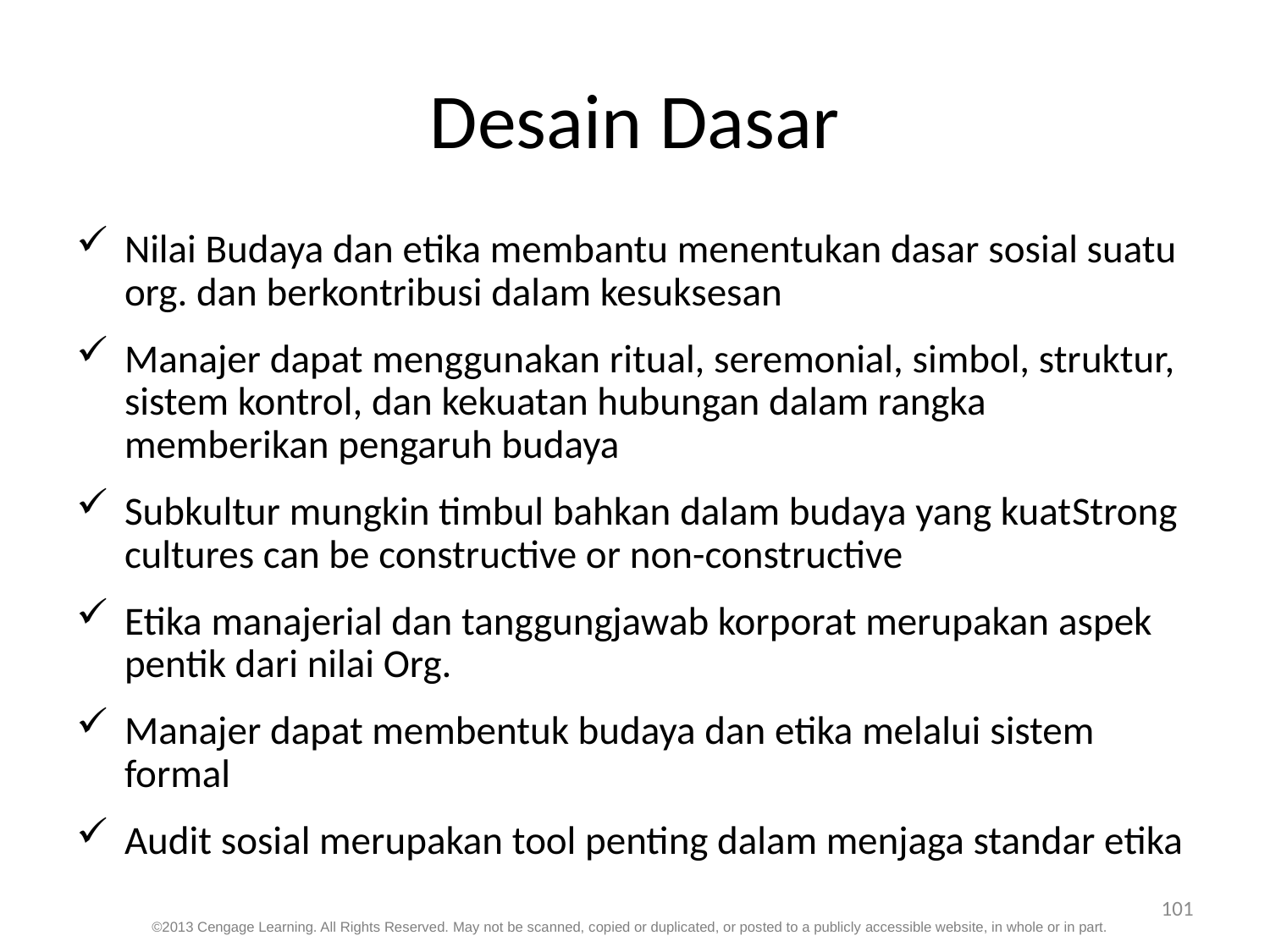

# Desain Dasar
Nilai Budaya dan etika membantu menentukan dasar sosial suatu org. dan berkontribusi dalam kesuksesan
Manajer dapat menggunakan ritual, seremonial, simbol, struktur, sistem kontrol, dan kekuatan hubungan dalam rangka memberikan pengaruh budaya
Subkultur mungkin timbul bahkan dalam budaya yang kuatStrong cultures can be constructive or non-constructive
Etika manajerial dan tanggungjawab korporat merupakan aspek pentik dari nilai Org.
Manajer dapat membentuk budaya dan etika melalui sistem formal
Audit sosial merupakan tool penting dalam menjaga standar etika
101
©2013 Cengage Learning. All Rights Reserved. May not be scanned, copied or duplicated, or posted to a publicly accessible website, in whole or in part.